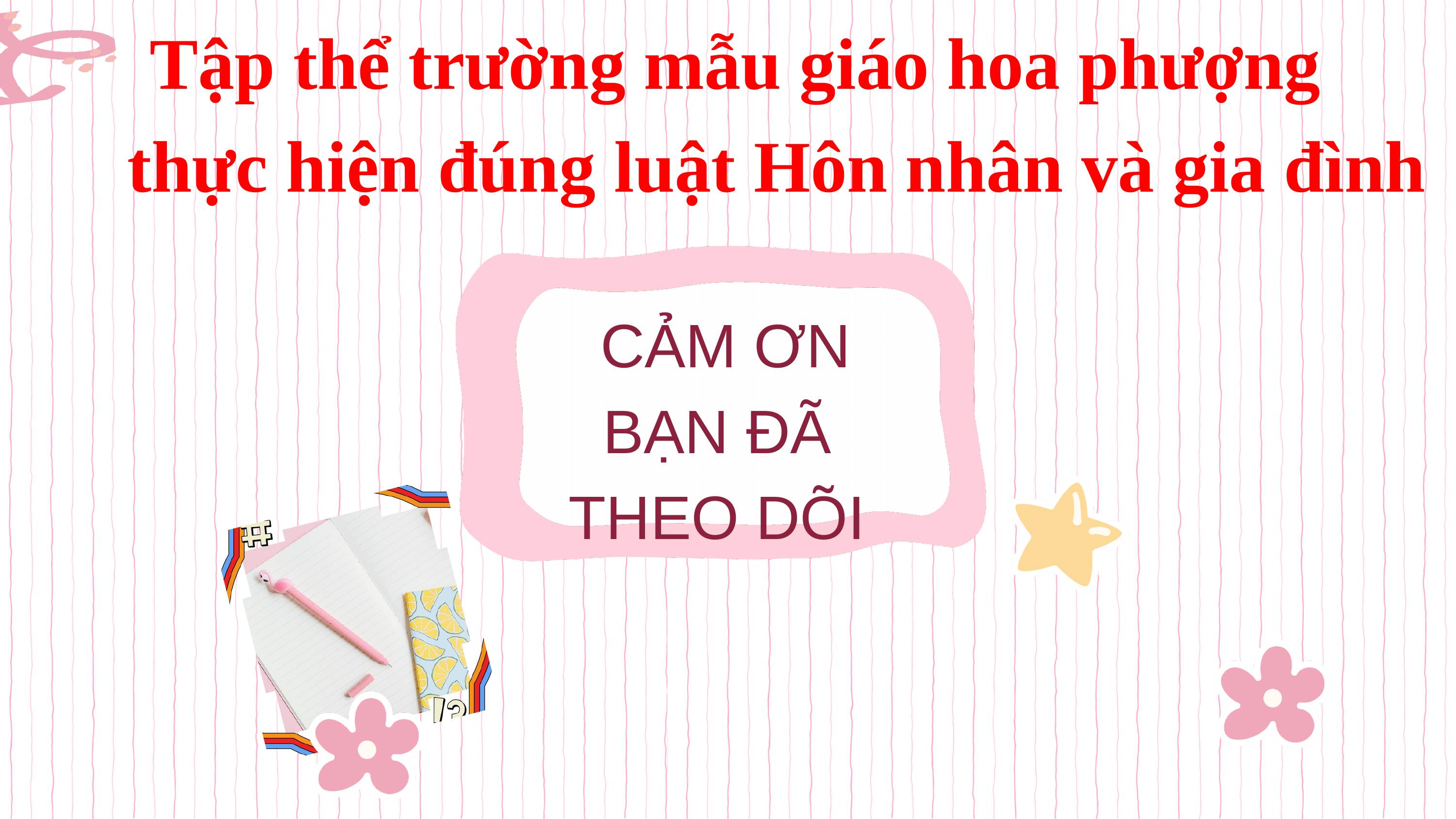

Tập thể trường mẫu giáo hoa phượng
thực hiện đúng luật Hôn nhân và gia đình

 CẢM ƠN BẠN ĐÃ THEO DÕI